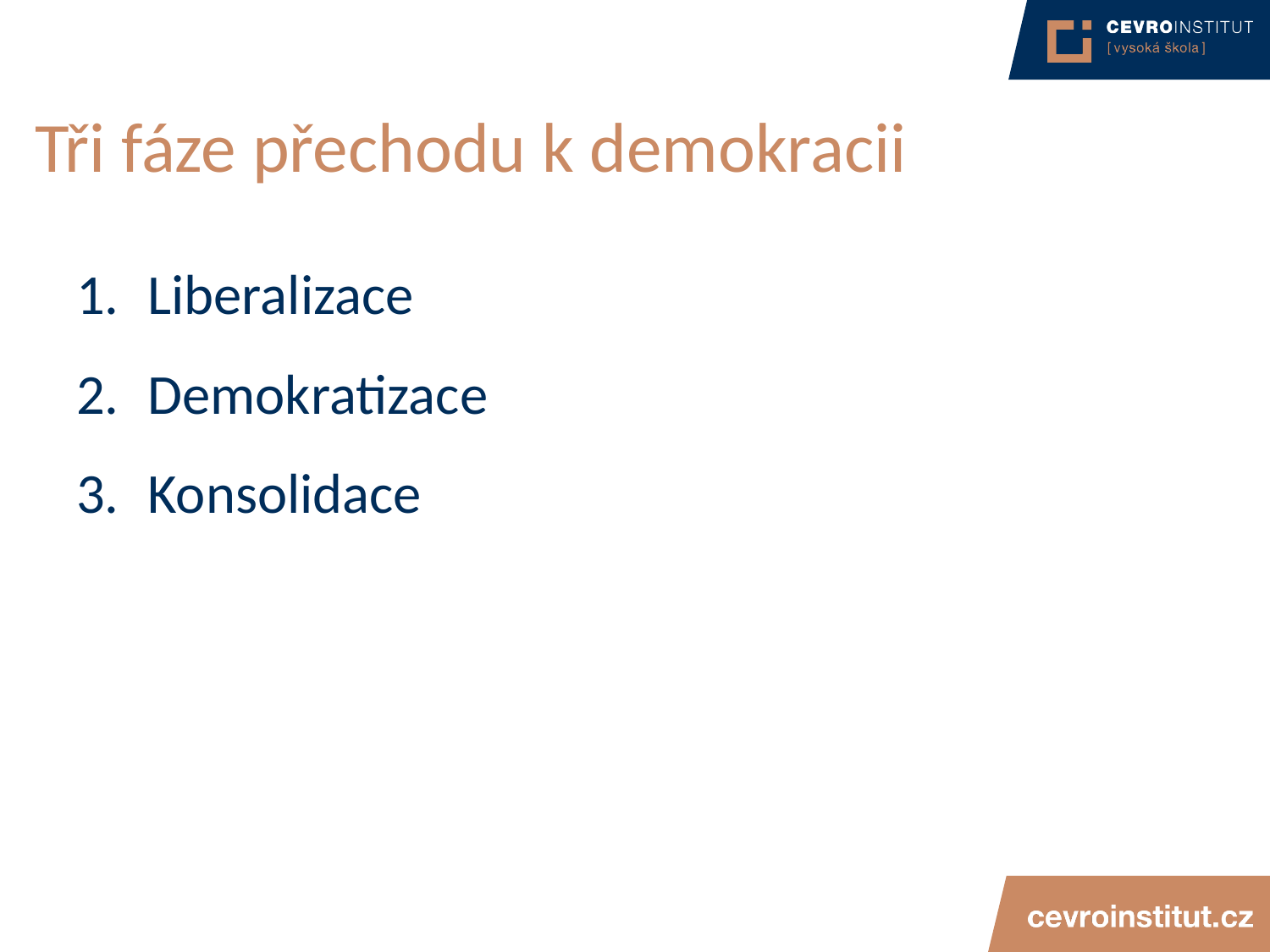

# Tři fáze přechodu k demokracii
Liberalizace
Demokratizace
Konsolidace